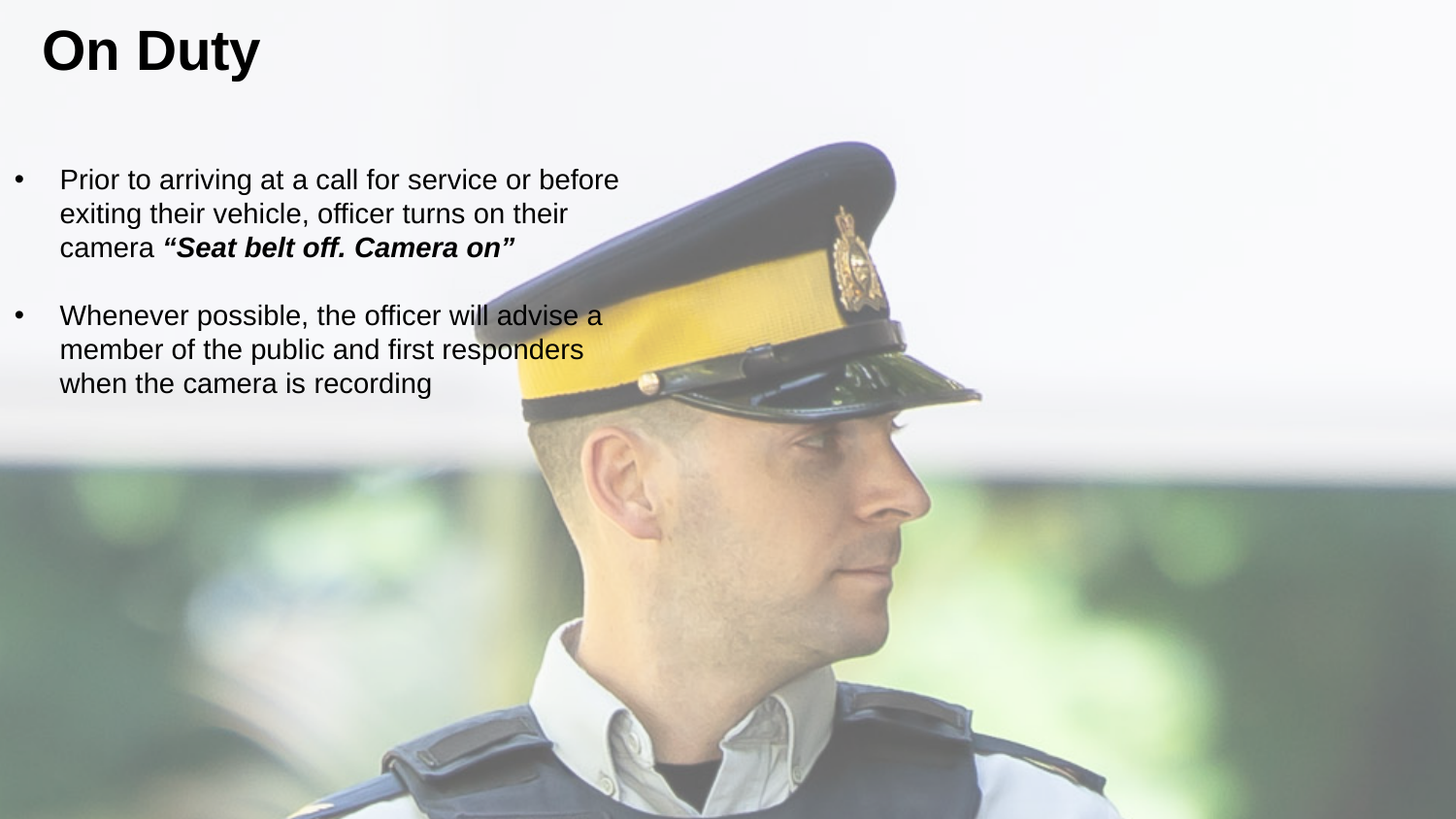

On Duty
Prior to arriving at a call for service or before exiting their vehicle, officer turns on their camera “Seat belt off. Camera on”

Whenever possible, the officer will advise a member of the public and first responders when the camera is recording